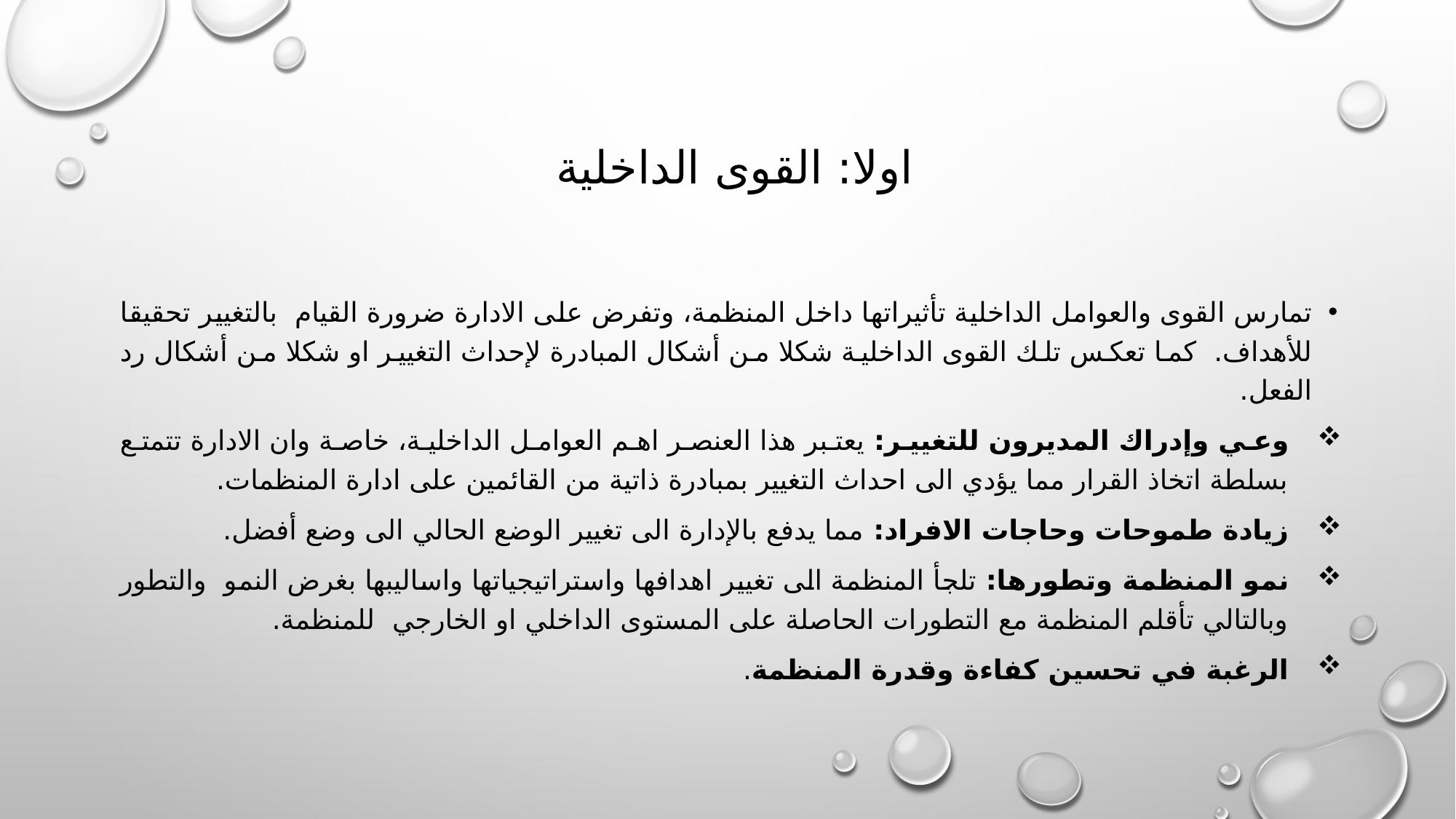

# اولا: القوى الداخلية
تمارس القوى والعوامل الداخلية تأثيراتها داخل المنظمة، وتفرض على الادارة ضرورة القيام  بالتغيير تحقيقا للأهداف.  كما تعكس تلك القوى الداخلية شكلا من أشكال المبادرة لإحداث التغيير او شكلا من أشكال رد الفعل.
وعي وإدراك المديرون للتغيير: يعتبر هذا العنصر اهم العوامل الداخلية، خاصة وان الادارة تتمتع بسلطة اتخاذ القرار مما يؤدي الى احداث التغيير بمبادرة ذاتية من القائمين على ادارة المنظمات.
زيادة طموحات وحاجات الافراد: مما يدفع بالإدارة الى تغيير الوضع الحالي الى وضع أفضل.
نمو المنظمة وتطورها: تلجأ المنظمة الى تغيير اهدافها واستراتيجياتها واساليبها بغرض النمو  والتطور وبالتالي تأقلم المنظمة مع التطورات الحاصلة على المستوى الداخلي او الخارجي  للمنظمة.
الرغبة في تحسين كفاءة وقدرة المنظمة.